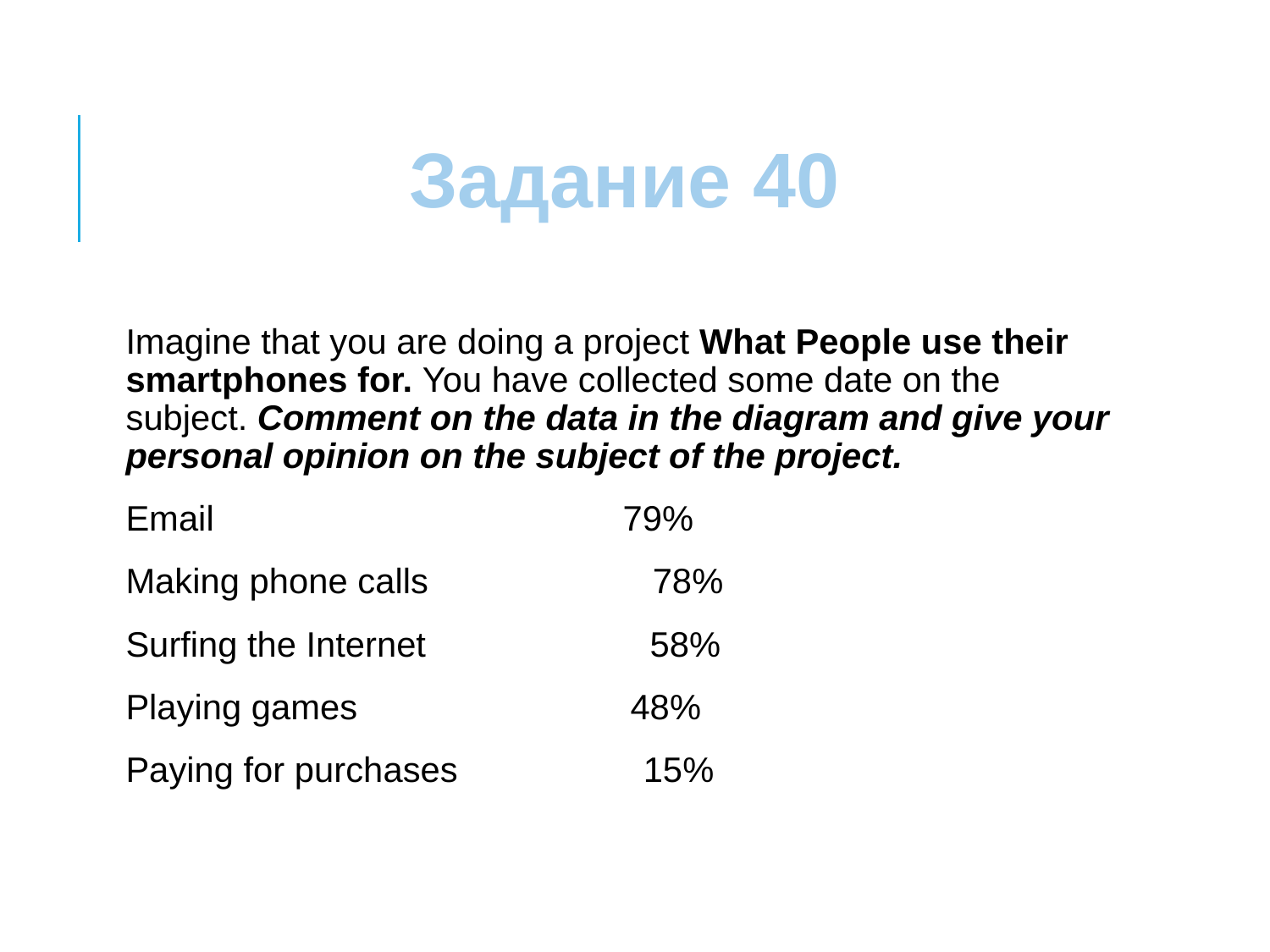

# Задание 40
Imagine that you are doing a project What People use their smartphones for. You have collected some date on the subject. Comment on the data in the diagram and give your personal opinion on the subject of the project.
Email                                          79%
Making phone calls                       78%
Surfing the Internet                       58%
Playing games                            48%
Paying for purchases                   15%